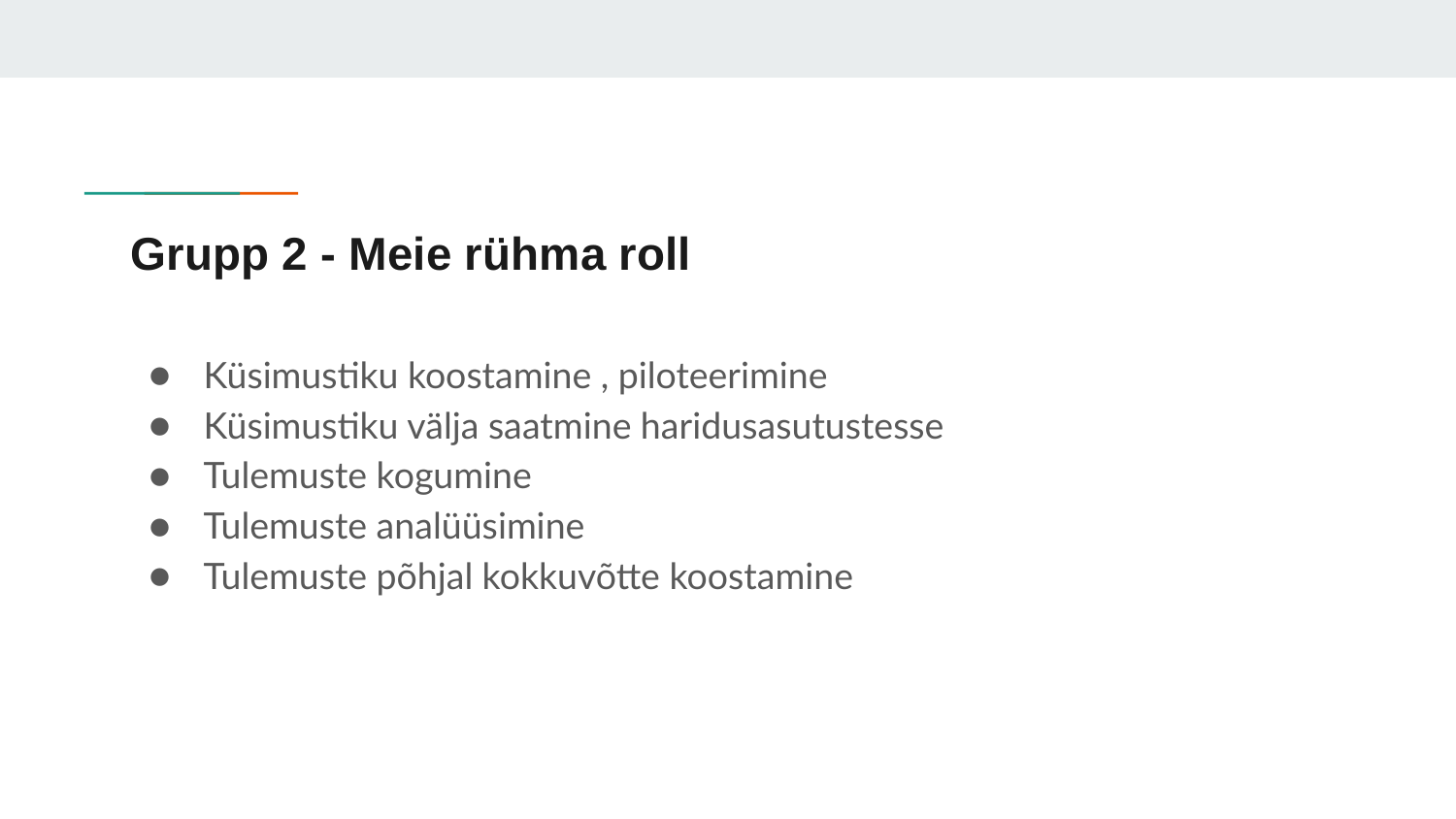

# Grupp 2 - Meie rühma roll
Küsimustiku koostamine , piloteerimine
Küsimustiku välja saatmine haridusasutustesse
Tulemuste kogumine
Tulemuste analüüsimine
Tulemuste põhjal kokkuvõtte koostamine